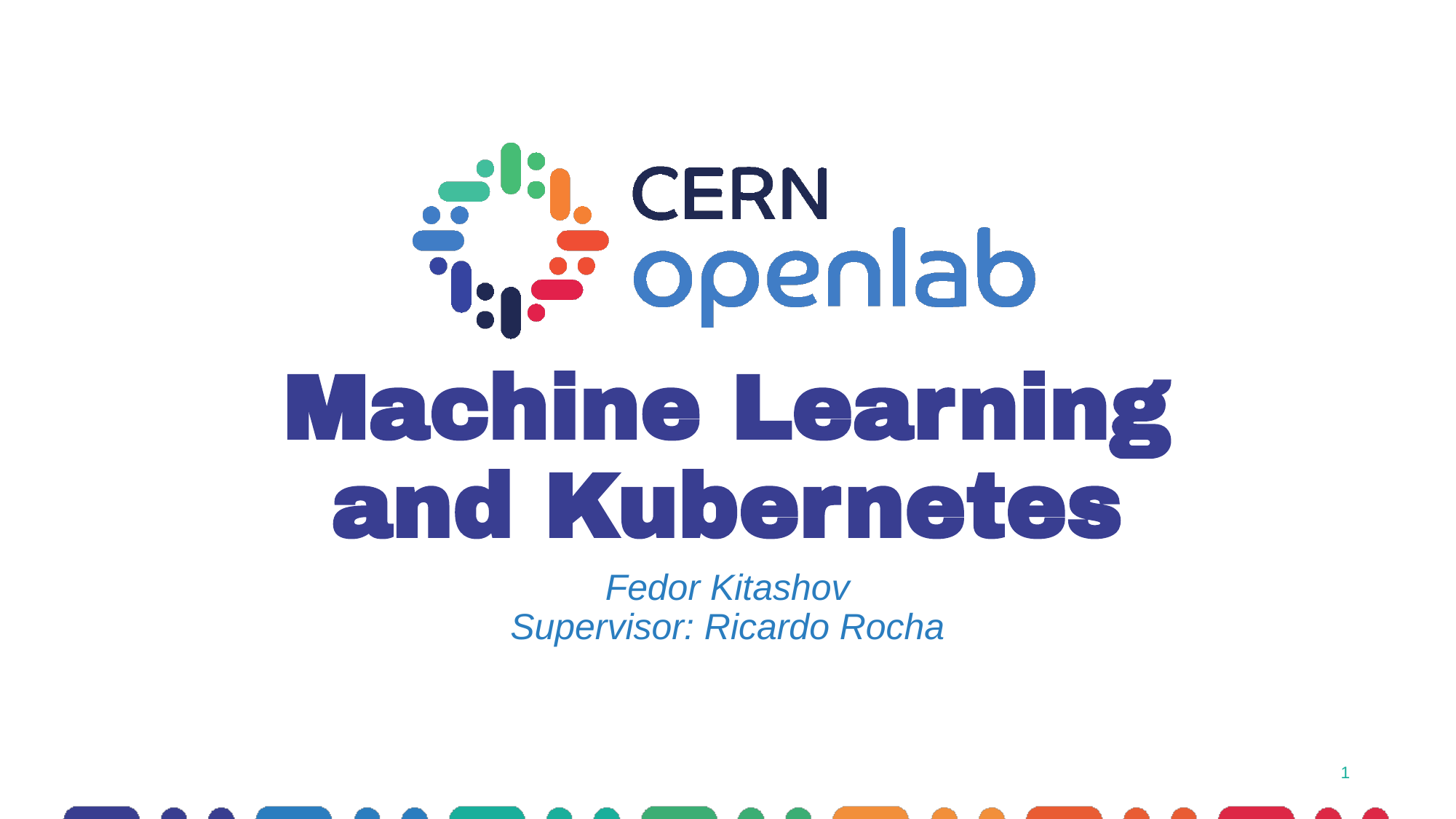

# Machine Learning and Kubernetes
Fedor Kitashov
Supervisor: Ricardo Rocha